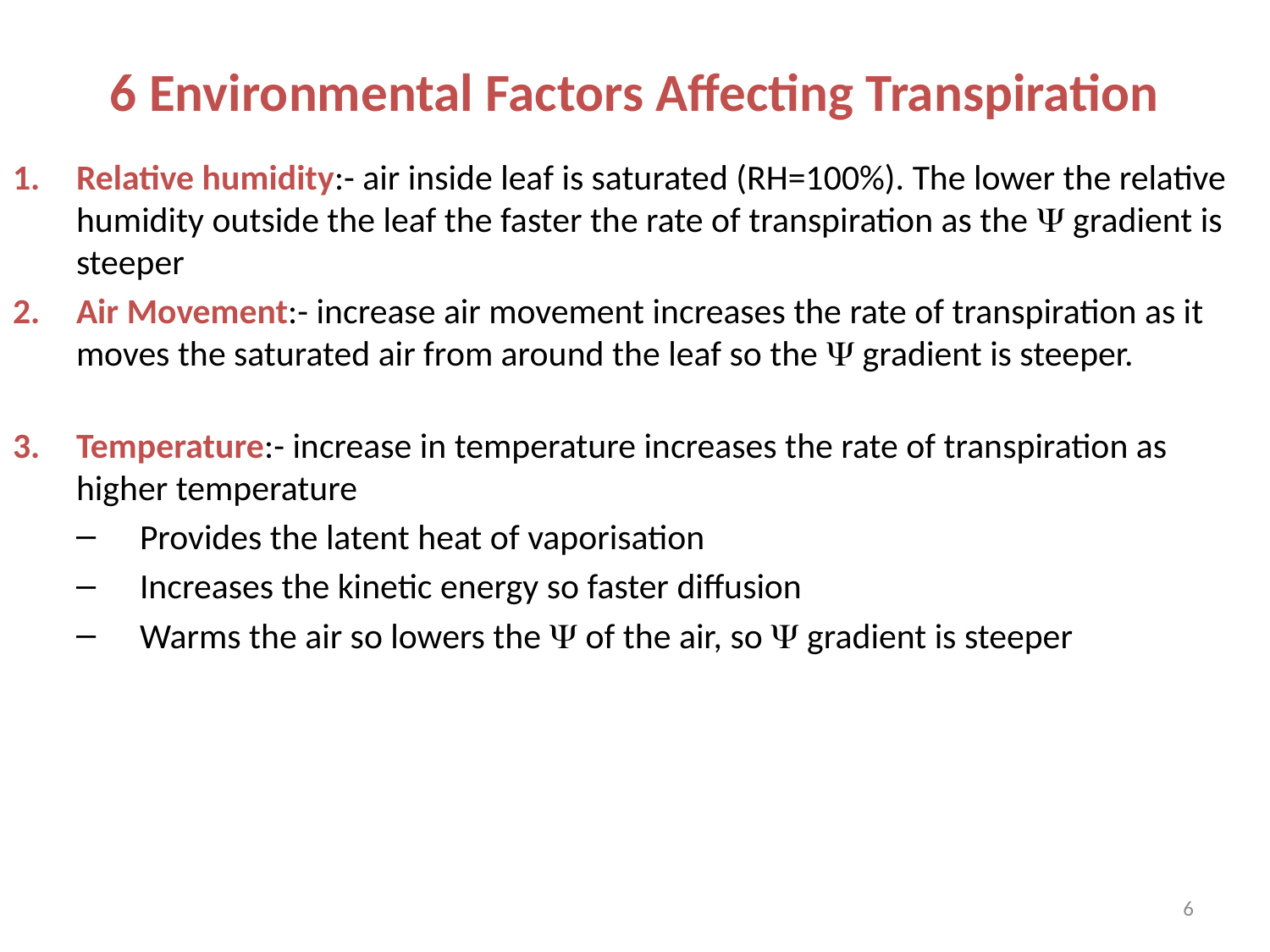

# 6 Environmental Factors Affecting Transpiration
Relative humidity:- air inside leaf is saturated (RH=100%). The lower the relative humidity outside the leaf the faster the rate of transpiration as the Ψ gradient is steeper
Air Movement:- increase air movement increases the rate of transpiration as it moves the saturated air from around the leaf so the Ψ gradient is steeper.
Temperature:- increase in temperature increases the rate of transpiration as higher temperature
Provides the latent heat of vaporisation
Increases the kinetic energy so faster diffusion
Warms the air so lowers the Ψ of the air, so Ψ gradient is steeper
6